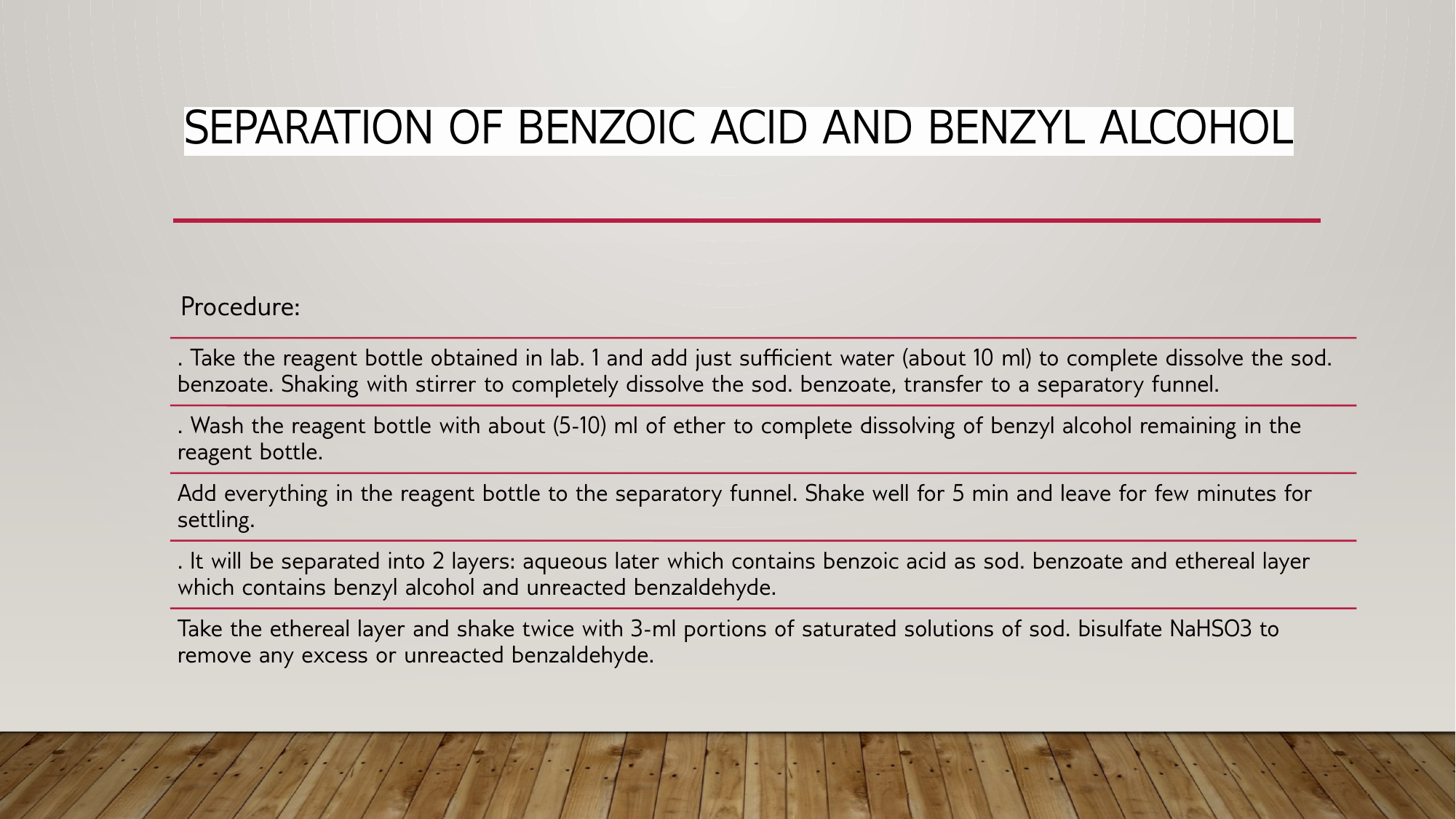

# Separation of benzoic acid and benzyl alcohol
Procedure:
. Take the reagent bottle obtained in lab. 1 and add just sufficient water (about 10 ml) to complete dissolve the sod. benzoate. Shaking with stirrer to completely dissolve the sod. benzoate, transfer to a separatory funnel.
. Wash the reagent bottle with about (5-10) ml of ether to complete dissolving of benzyl alcohol remaining in the reagent bottle.
Add everything in the reagent bottle to the separatory funnel. Shake well for 5 min and leave for few minutes for settling.
. It will be separated into 2 layers: aqueous later which contains benzoic acid as sod. benzoate and ethereal layer which contains benzyl alcohol and unreacted benzaldehyde.
Take the ethereal layer and shake twice with 3-ml portions of saturated solutions of sod. bisulfate NaHSO3 to remove any excess or unreacted benzaldehyde.